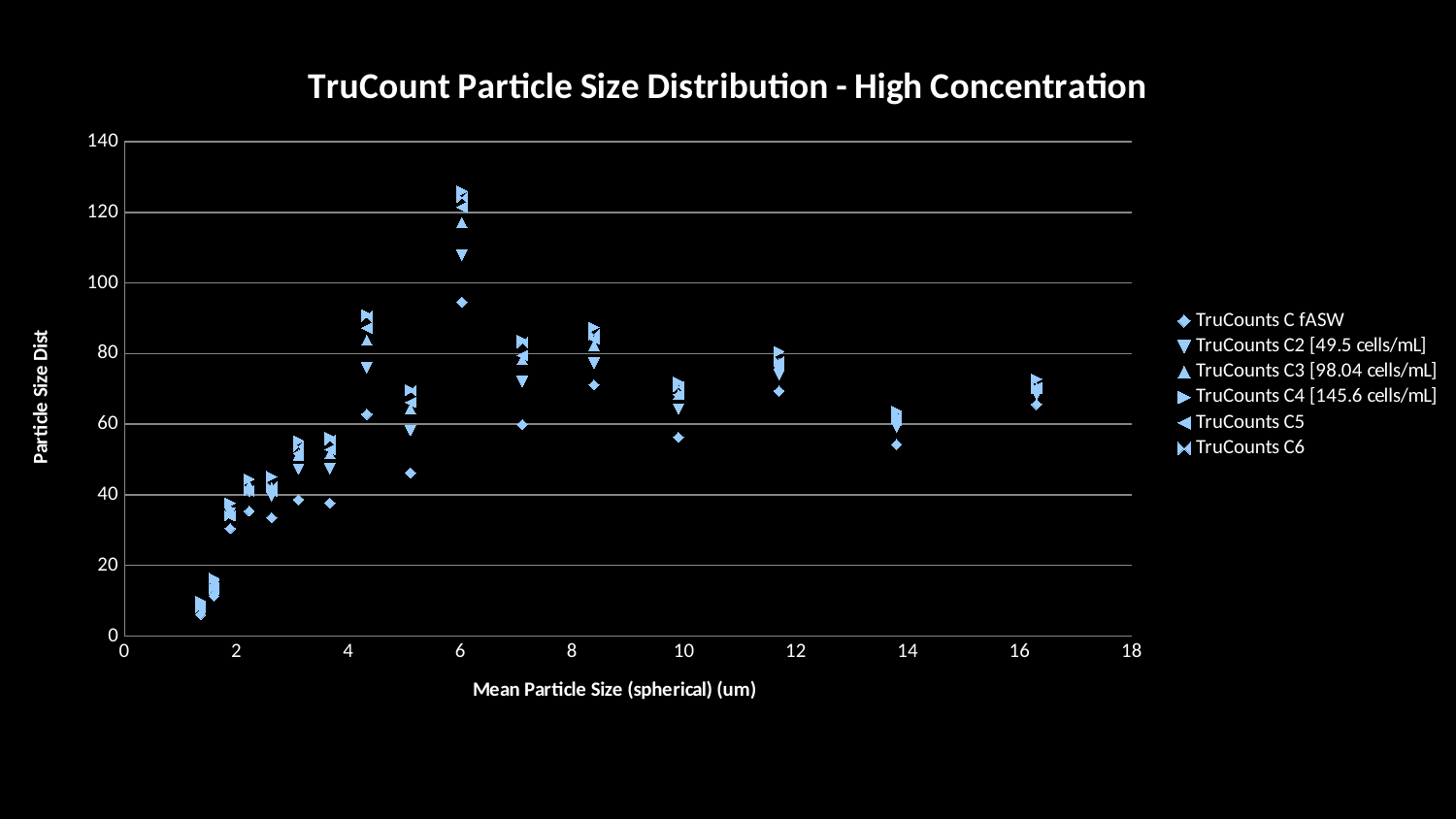

#

### Chart: TruCount Particle Size Distribution - High Concentration

| Category |  |  |  |  |  |  |
|---|---|---|---|---|---|---|